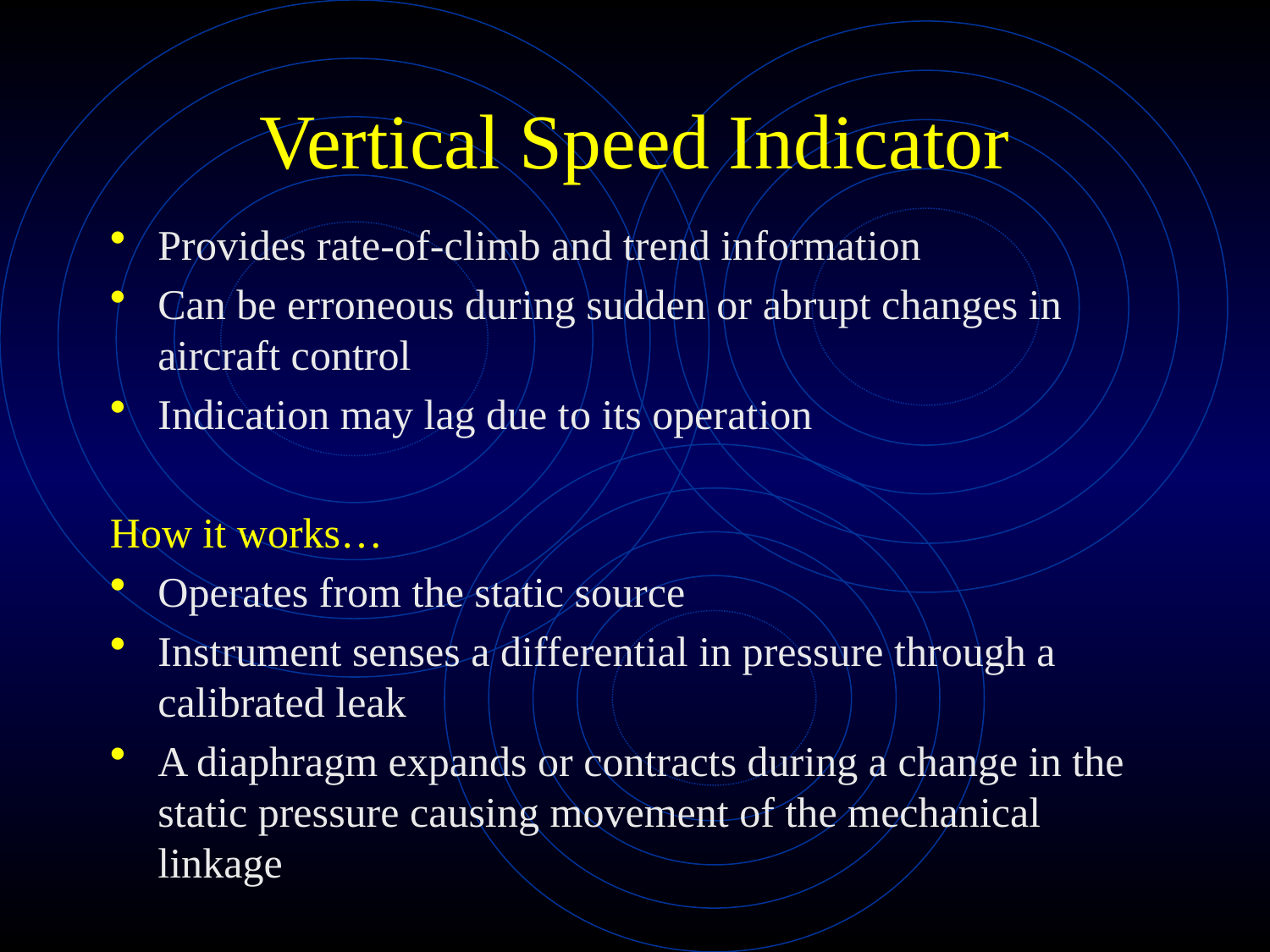

Vertical Speed Indicator
Provides rate-of-climb and trend information
Can be erroneous during sudden or abrupt changes in aircraft control
Indication may lag due to its operation

How it works…
Operates from the static source
Instrument senses a differential in pressure through a calibrated leak
A diaphragm expands or contracts during a change in the static pressure causing movement of the mechanical linkage